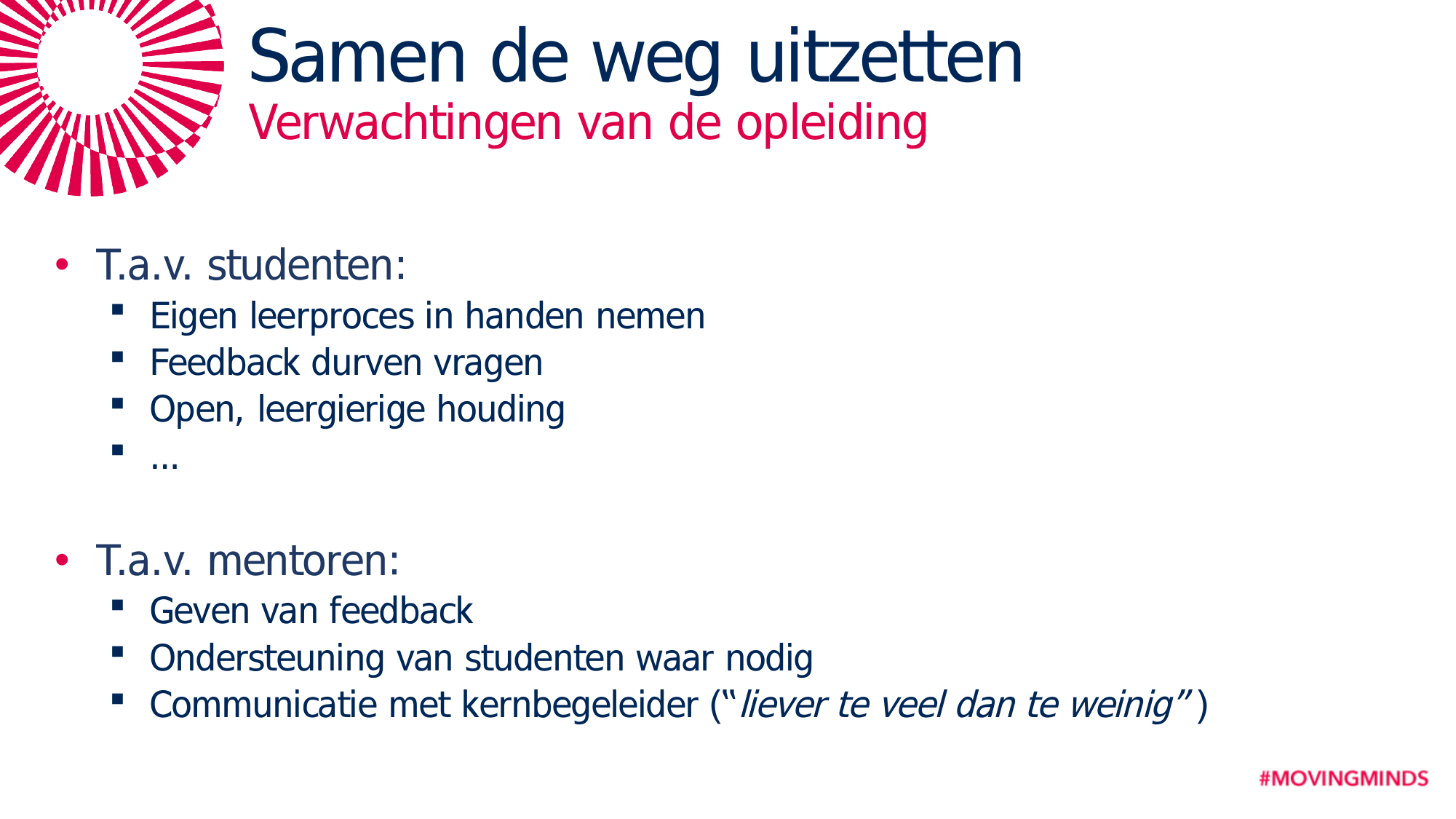

# Samen de weg uitzetten Verwachtingen van de opleiding
T.a.v. studenten:
Eigen leerproces in handen nemen
Feedback durven vragen
Open, leergierige houding
…

T.a.v. mentoren:
Geven van feedback
Ondersteuning van studenten waar nodig
Communicatie met kernbegeleider (“liever te veel dan te weinig” )